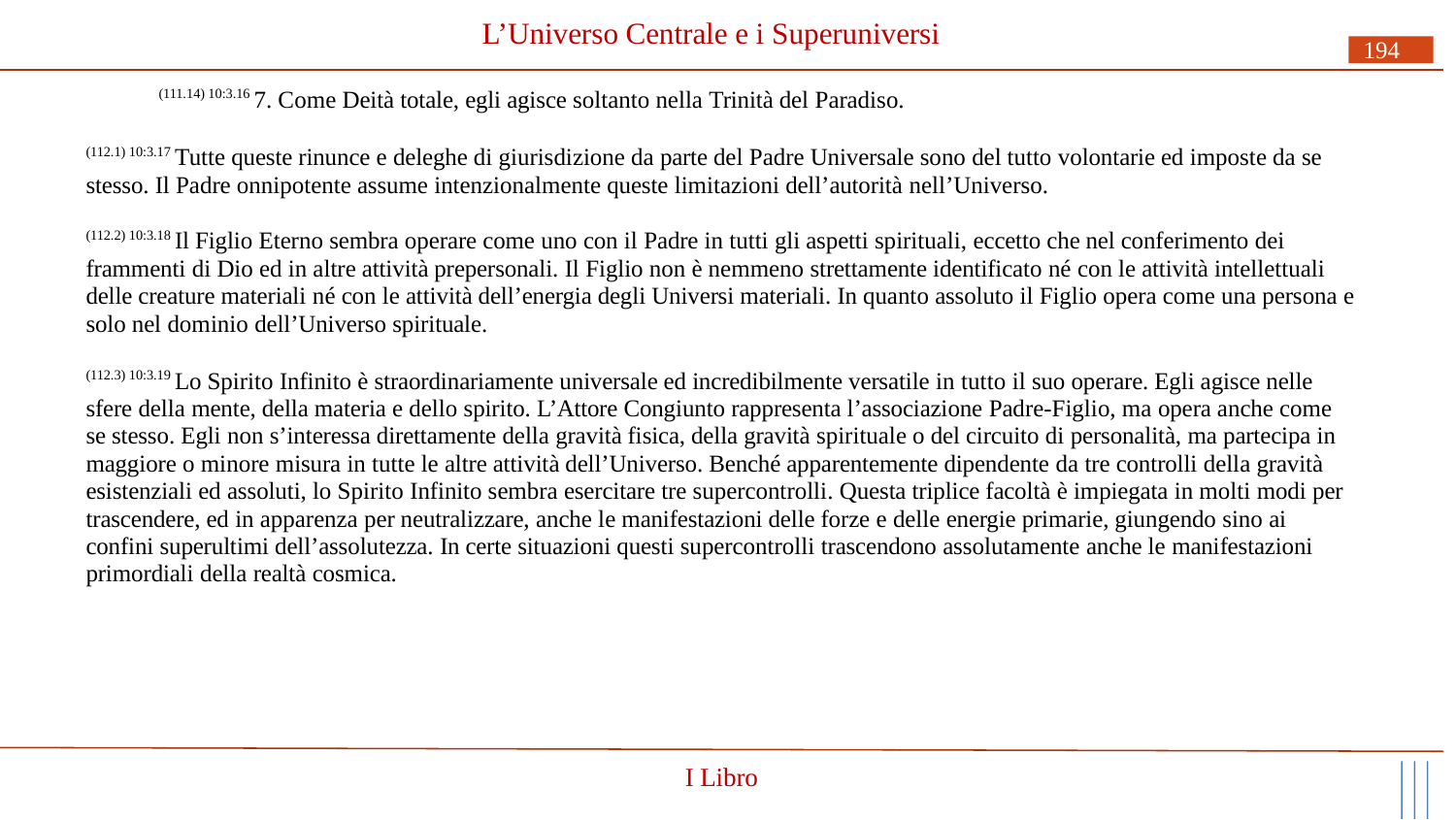

# L’Universo Centrale e i Superuniversi
194

(111.14) 10:3.16 7. Come Deità totale, egli agisce soltanto nella Trinità del Paradiso.

(112.1) 10:3.17 Tutte queste rinunce e deleghe di giurisdizione da parte del Padre Universale sono del tutto volontarie ed imposte da se  stesso. Il Padre onnipotente assume intenzionalmente queste limitazioni dell’autorità nell’Universo.

(112.2) 10:3.18 Il Figlio Eterno sembra operare come uno con il Padre in tutti gli aspetti spirituali, eccetto che nel conferimento dei  frammenti di Dio ed in altre attività prepersonali. Il Figlio non è nemmeno strettamente identificato né con le attività intellettuali  delle creature materiali né con le attività dell’energia degli Universi materiali. In quanto assoluto il Figlio opera come una persona e  solo nel dominio dell’Universo spirituale.

(112.3) 10:3.19 Lo Spirito Infinito è straordinariamente universale ed incredibilmente versatile in tutto il suo operare. Egli agisce nelle  sfere della mente, della materia e dello spirito. L’Attore Congiunto rappresenta l’associazione Padre-Figlio, ma opera anche come  se stesso. Egli non s’interessa direttamente della gravità fisica, della gravità spirituale o del circuito di personalità, ma partecipa in  maggiore o minore misura in tutte le altre attività dell’Universo. Benché apparentemente dipendente da tre controlli della gravità  esistenziali ed assoluti, lo Spirito Infinito sembra esercitare tre supercontrolli. Questa triplice facoltà è impiegata in molti modi per  trascendere, ed in apparenza per neutralizzare, anche le manifestazioni delle forze e delle energie primarie, giungendo sino ai  confini superultimi dell’assolutezza. In certe situazioni questi supercontrolli trascendono assolutamente anche le manifestazioni  primordiali della realtà cosmica.

I Libro